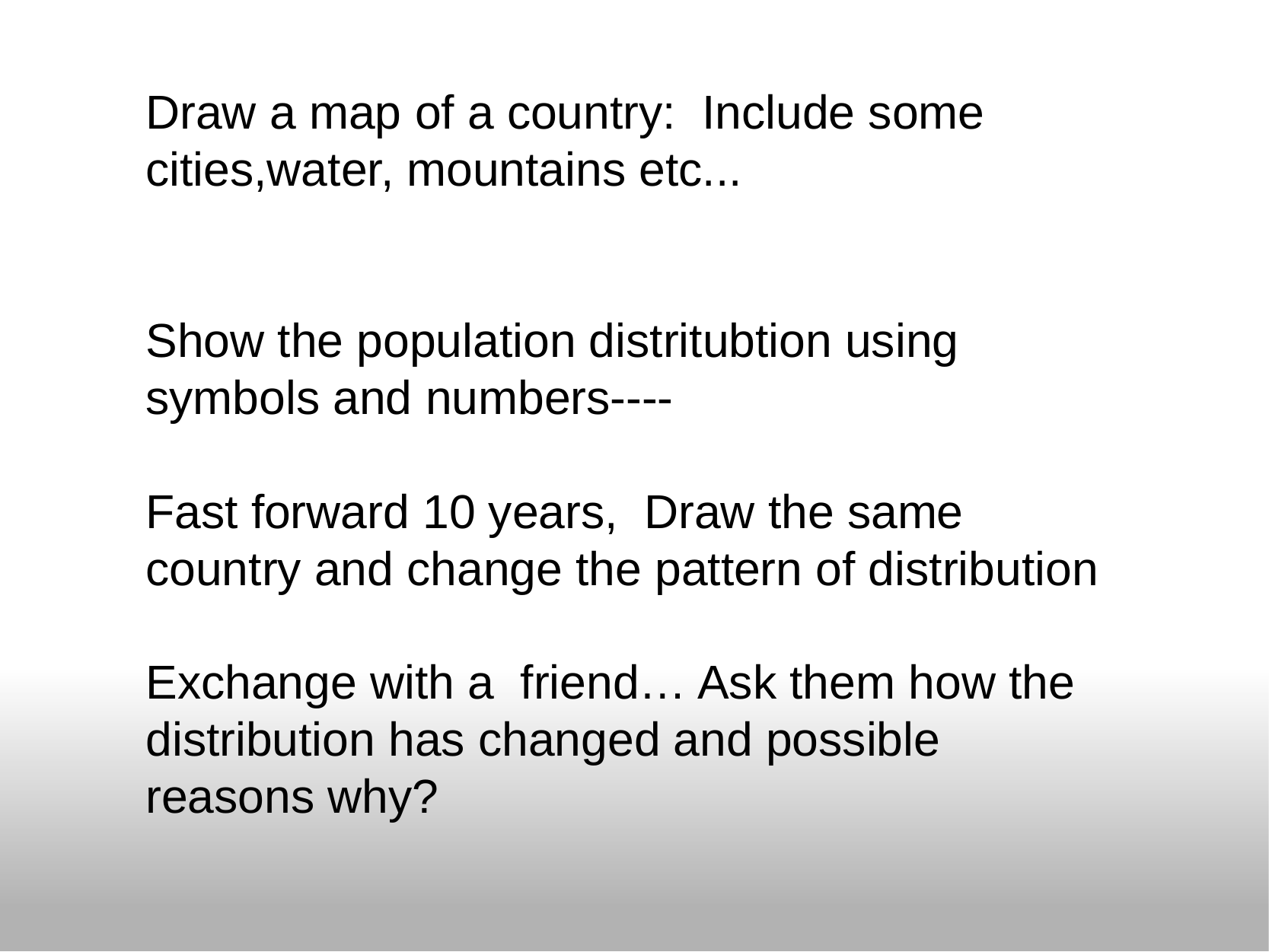

Draw a map of a country:  Include some cities,water, mountains etc...

Show the population distritubtion using symbols and numbers----

Fast forward 10 years,  Draw the same country and change the pattern of distribution

Exchange with a  friend… Ask them how the distribution has changed and possible reasons why?